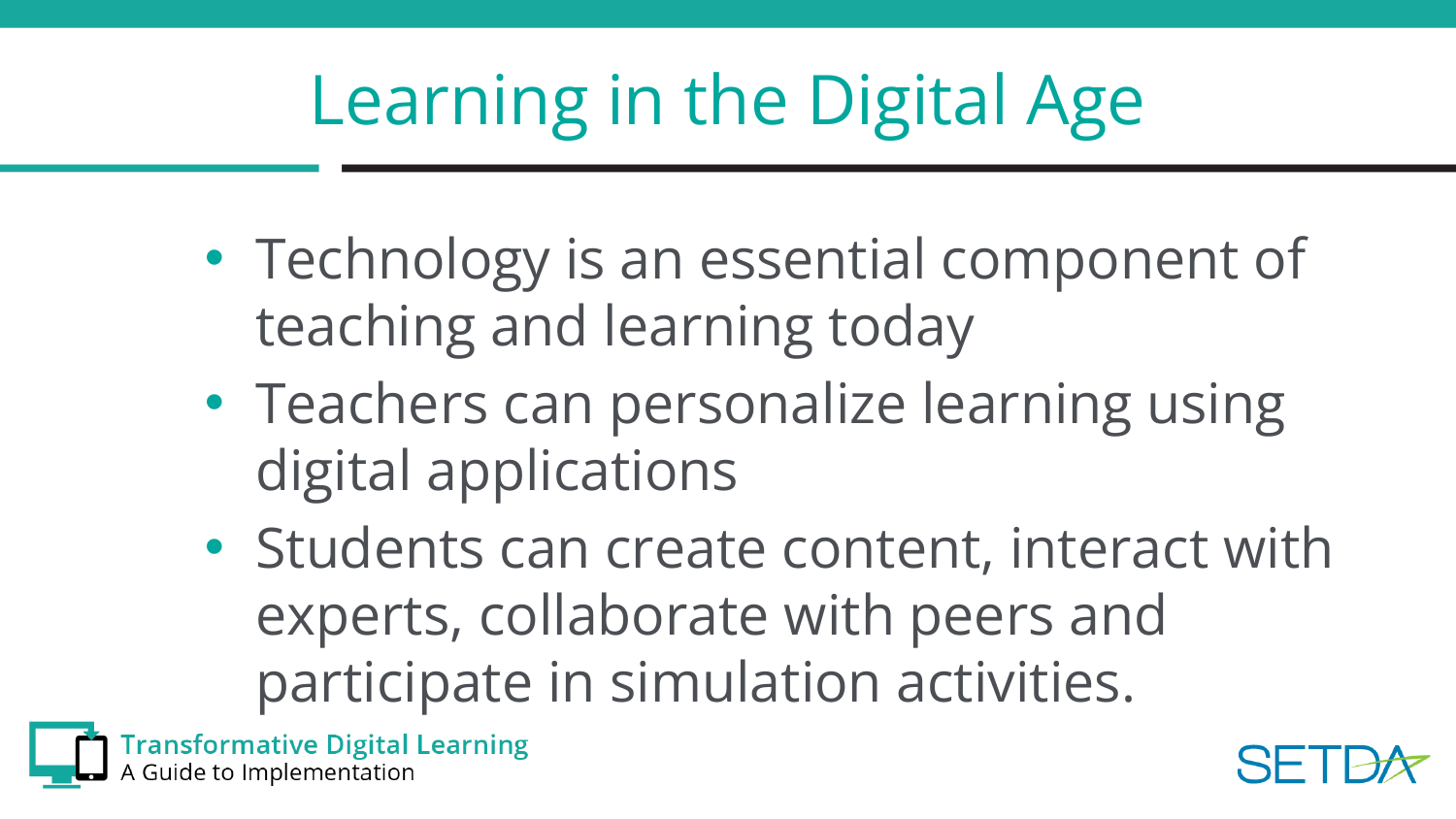

# Learning in the Digital Age
Technology is an essential component of teaching and learning today
Teachers can personalize learning using digital applications
Students can create content, interact with experts, collaborate with peers and participate in simulation activities.